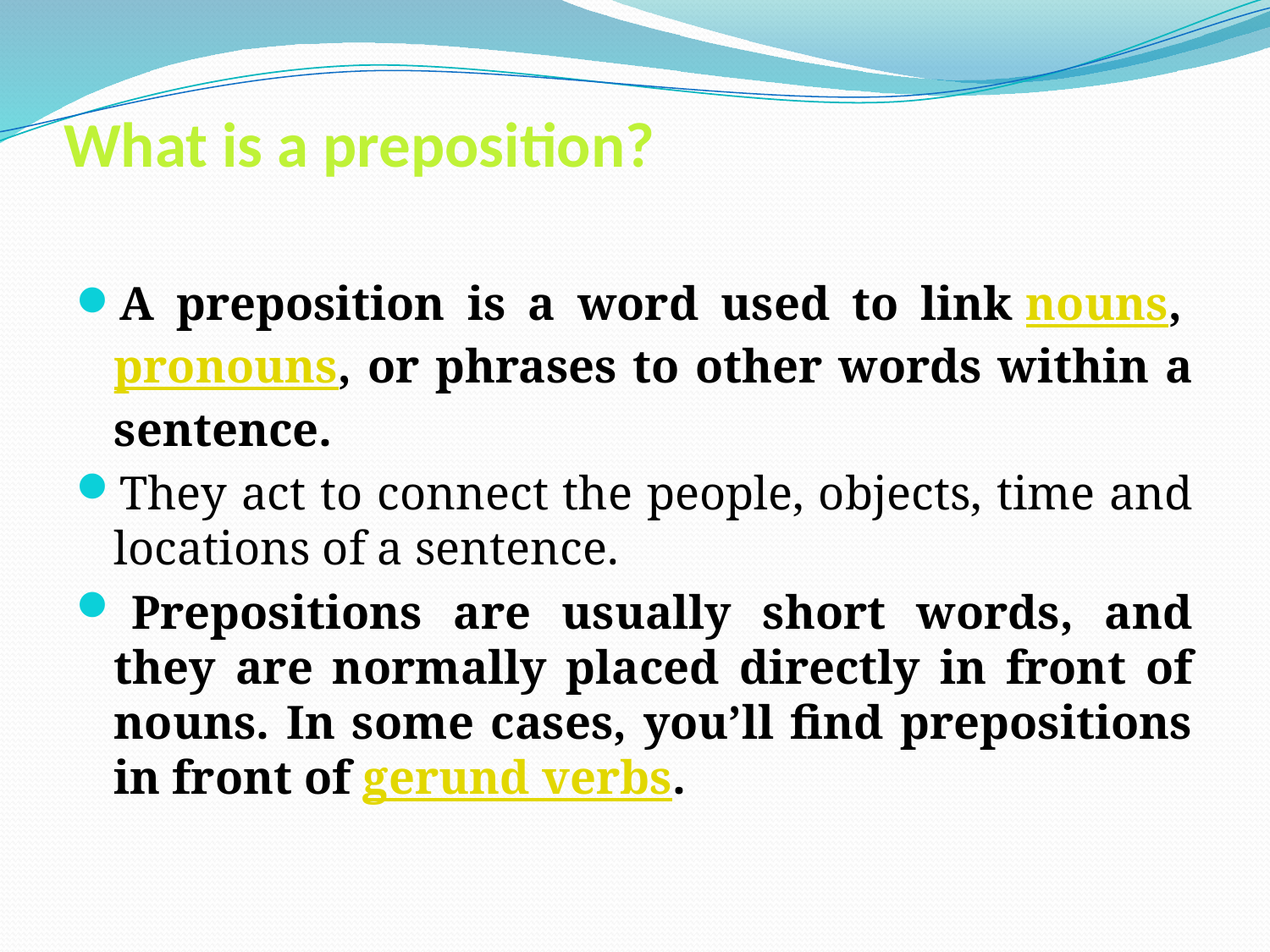

# What is a preposition?
A preposition is a word used to link nouns, pronouns, or phrases to other words within a sentence.
They act to connect the people, objects, time and locations of a sentence.
 Prepositions are usually short words, and they are normally placed directly in front of nouns. In some cases, you’ll find prepositions in front of gerund verbs.